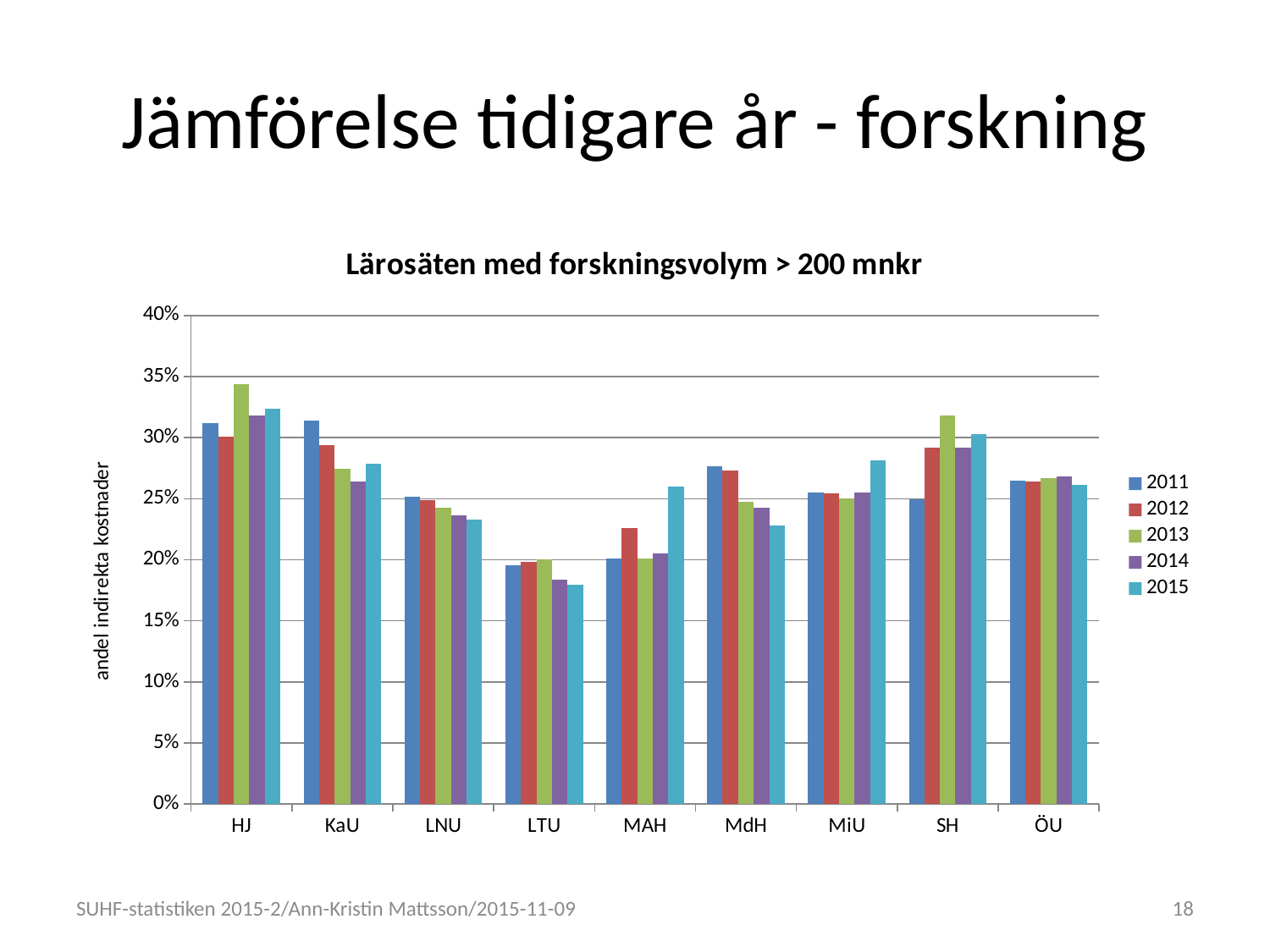

# Jämförelse tidigare år - forskning

### Chart: Lärosäten med forskningsvolym > 200 mnkr

| Category | 2011 | 2012 | 2013 | 2014 | 2015 |
|---|---|---|---|---|---|
| HJ | 0.3118847441393985 | 0.30085032440825304 | 0.34347656071463034 | 0.3182623760404636 | 0.32390369567458893 |
| KaU | 0.31390743928816917 | 0.29359755907329643 | 0.274531392008198 | 0.2639872421530645 | 0.27827430243972945 |
| LNU | 0.2517167293610981 | 0.24898132573793336 | 0.24267215308866288 | 0.23620991130804828 | 0.23266683573815275 |
| LTU | 0.19566955629873914 | 0.19809193386325227 | 0.200225693770376 | 0.18378019015492283 | 0.17977400623619505 |
| MAH | 0.20131096114559027 | 0.22599226389213556 | 0.2012887475871466 | 0.20503452177080023 | 0.26009269825936865 |
| MdH | 0.2763705021445644 | 0.27277463739292657 | 0.2477859706616729 | 0.2424376222497936 | 0.22814490167621193 |
| MiU | 0.25495216278129634 | 0.2545456470301773 | 0.2502306341760954 | 0.25493515512840526 | 0.2813409909979268 |
| SH | 0.249169458951625 | 0.29151413063821824 | 0.3182690826198267 | 0.2918760431111024 | 0.3029348939729916 |
| ÖU | 0.2647580402765254 | 0.26407021604753783 | 0.2666659229750797 | 0.26828934831967693 | 0.26102158131034425 |
SUHF-statistiken 2015-2/Ann-Kristin Mattsson/2015-11-09
18